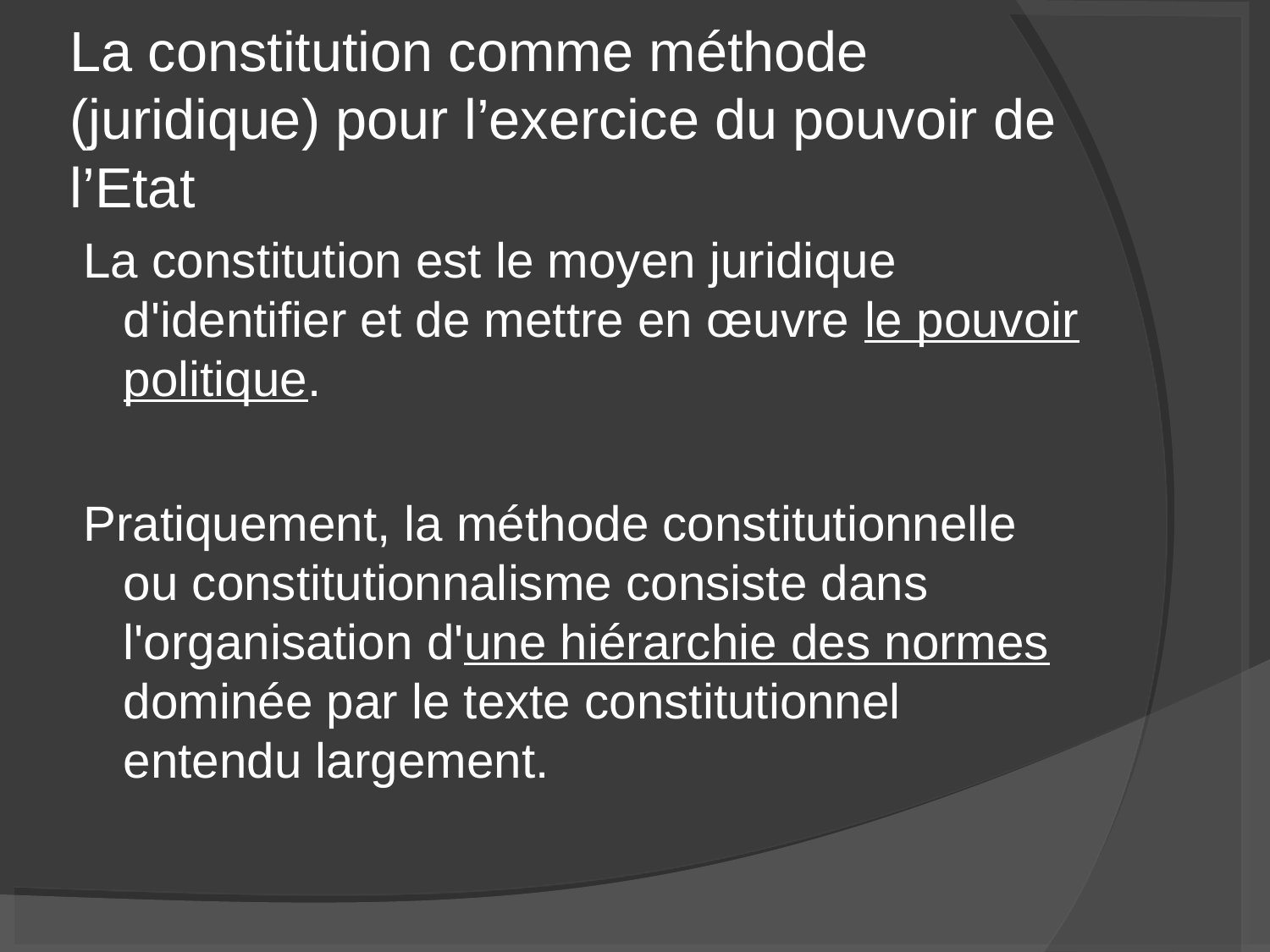

La constitution comme méthode (juridique) pour l’exercice du pouvoir de l’Etat
La constitution est le moyen juridique d'identifier et de mettre en œuvre le pouvoir politique.

Pratiquement, la méthode constitutionnelle ou constitutionnalisme consiste dans l'organisation d'une hiérarchie des normes dominée par le texte constitutionnel entendu largement.